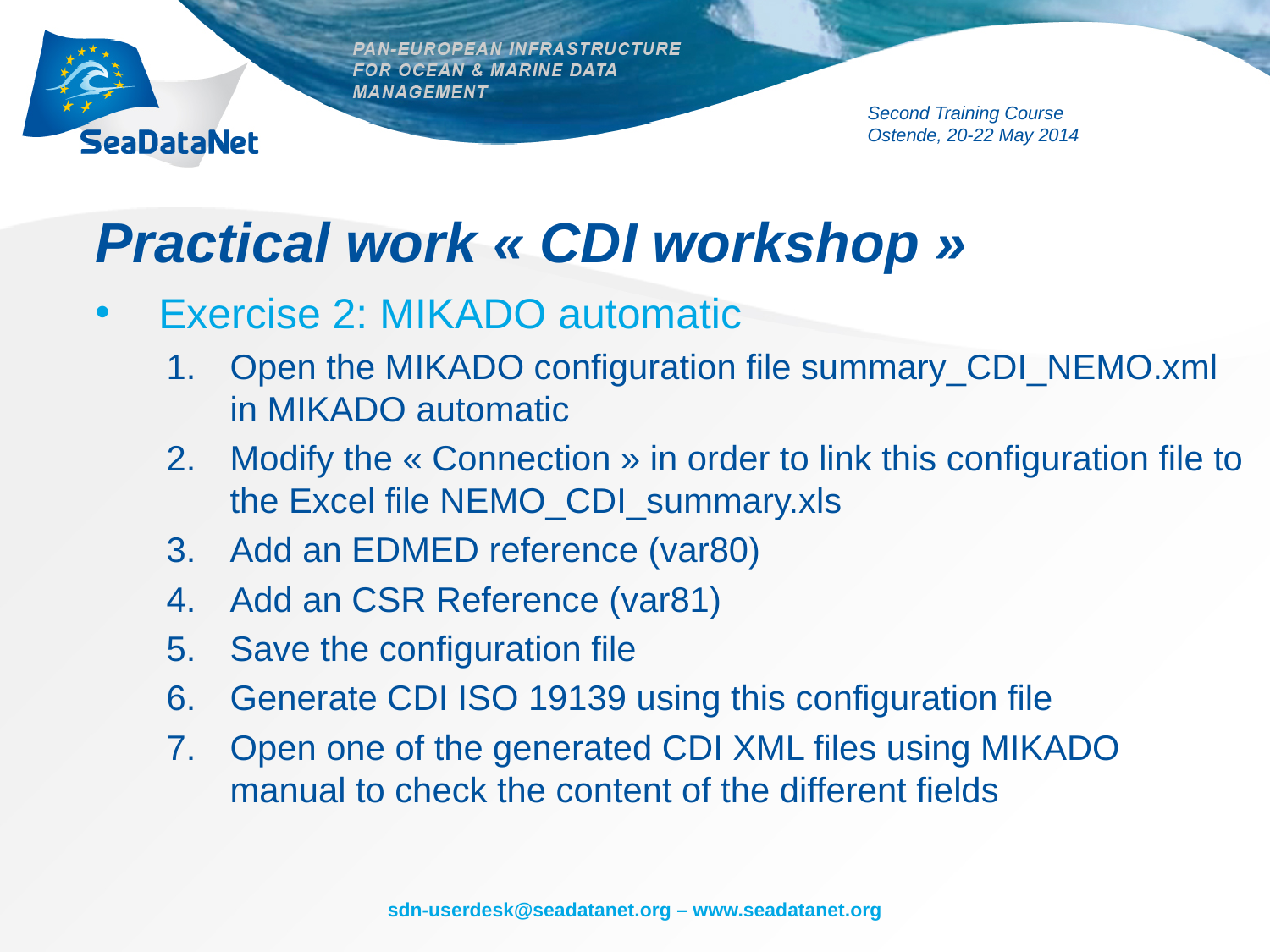

# Practical work « CDI workshop »
Exercise 2: MIKADO automatic
Open the MIKADO configuration file summary_CDI_NEMO.xml in MIKADO automatic
Modify the « Connection » in order to link this configuration file to the Excel file NEMO_CDI_summary.xls
Add an EDMED reference (var80)
Add an CSR Reference (var81)
Save the configuration file
Generate CDI ISO 19139 using this configuration file
Open one of the generated CDI XML files using MIKADO manual to check the content of the different fields